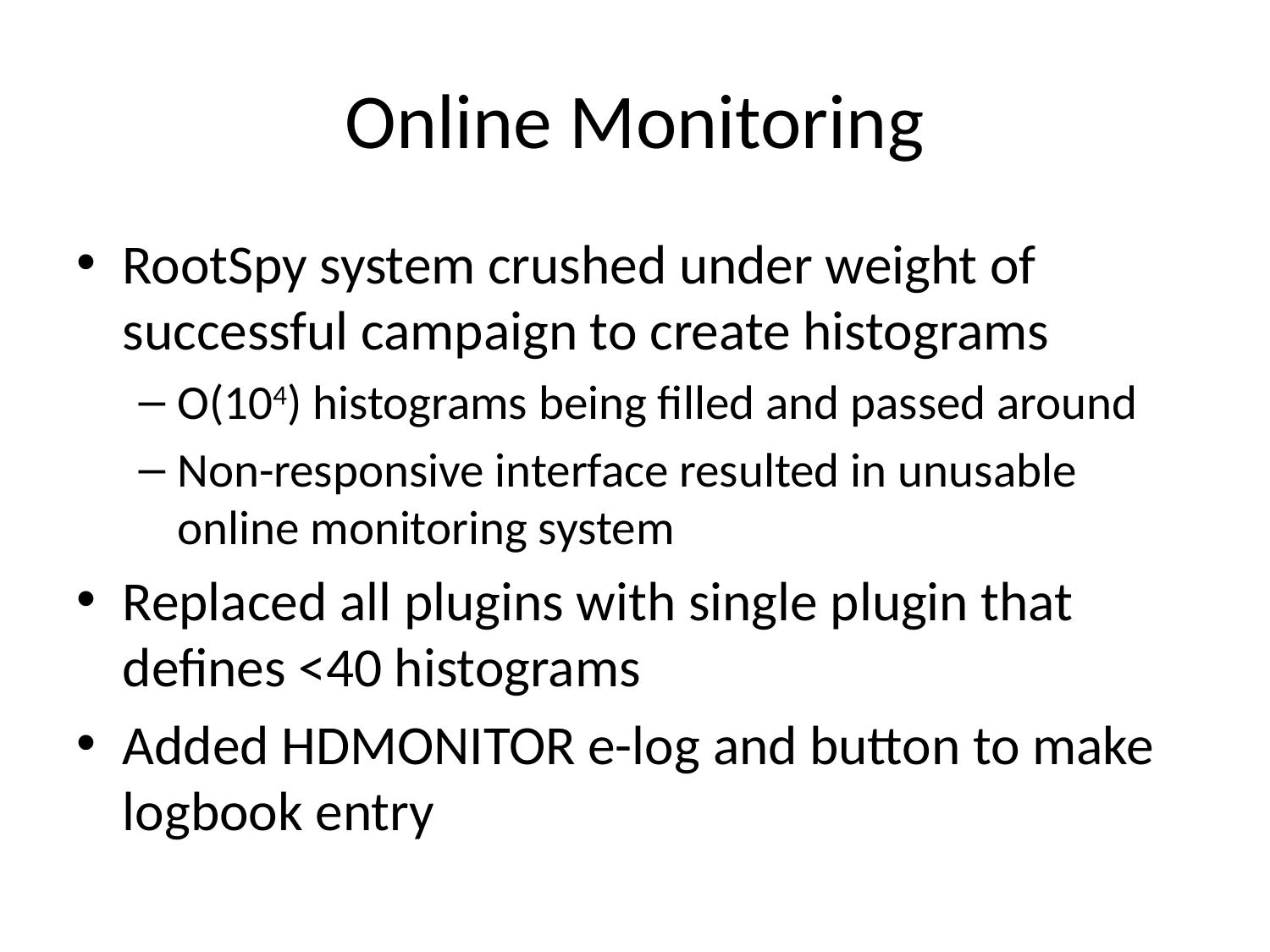

# Online Monitoring
RootSpy system crushed under weight of successful campaign to create histograms
O(104) histograms being filled and passed around
Non-responsive interface resulted in unusable online monitoring system
Replaced all plugins with single plugin that defines <40 histograms
Added HDMONITOR e-log and button to make logbook entry